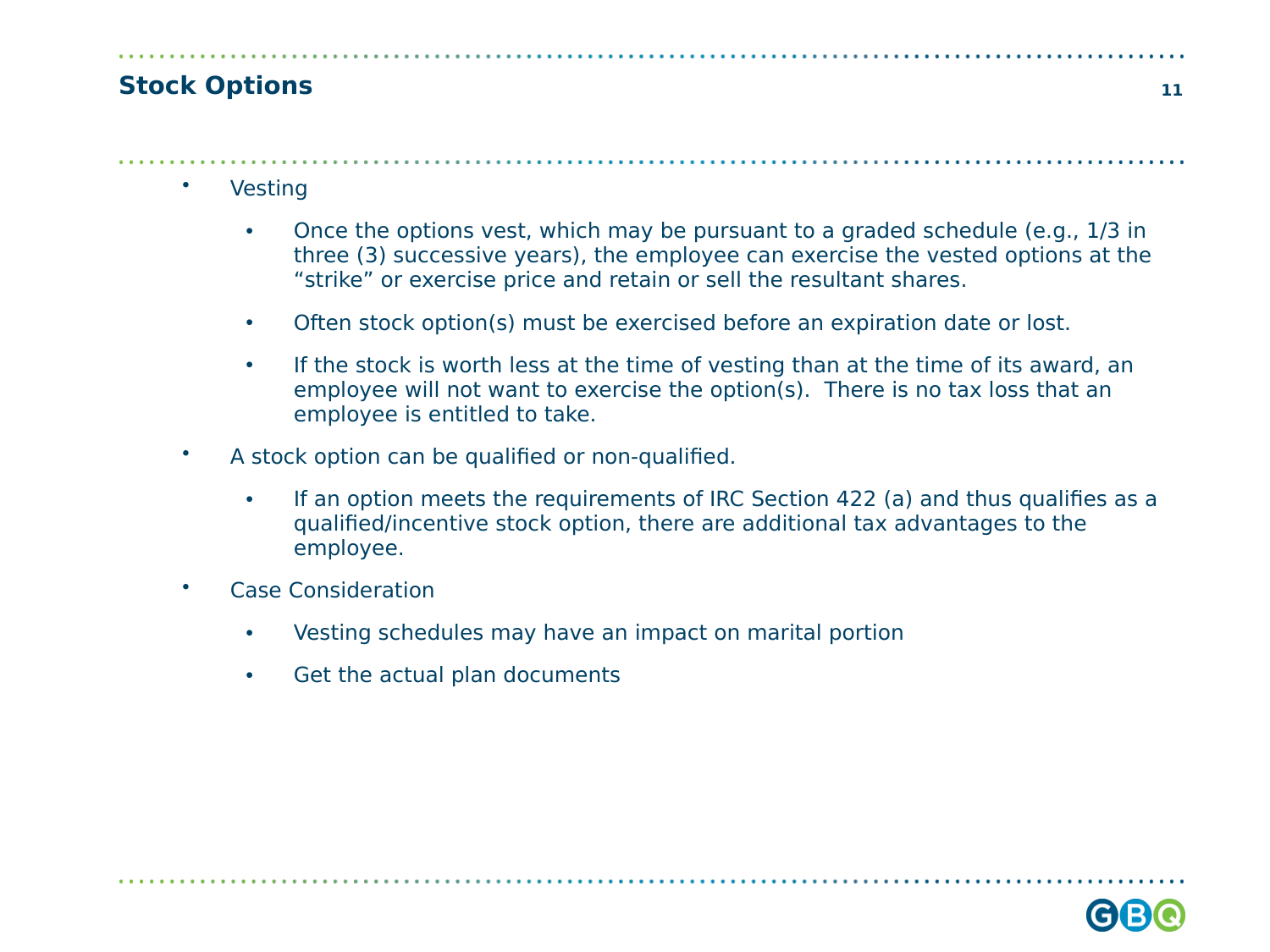

# Stock Options
11
Vesting
Once the options vest, which may be pursuant to a graded schedule (e.g., 1/3 in three (3) successive years), the employee can exercise the vested options at the “strike” or exercise price and retain or sell the resultant shares.
Often stock option(s) must be exercised before an expiration date or lost.
If the stock is worth less at the time of vesting than at the time of its award, an employee will not want to exercise the option(s).  There is no tax loss that an employee is entitled to take.
A stock option can be qualified or non-qualified.
If an option meets the requirements of IRC Section 422 (a) and thus qualifies as a qualified/incentive stock option, there are additional tax advantages to the employee.
Case Consideration
Vesting schedules may have an impact on marital portion
Get the actual plan documents